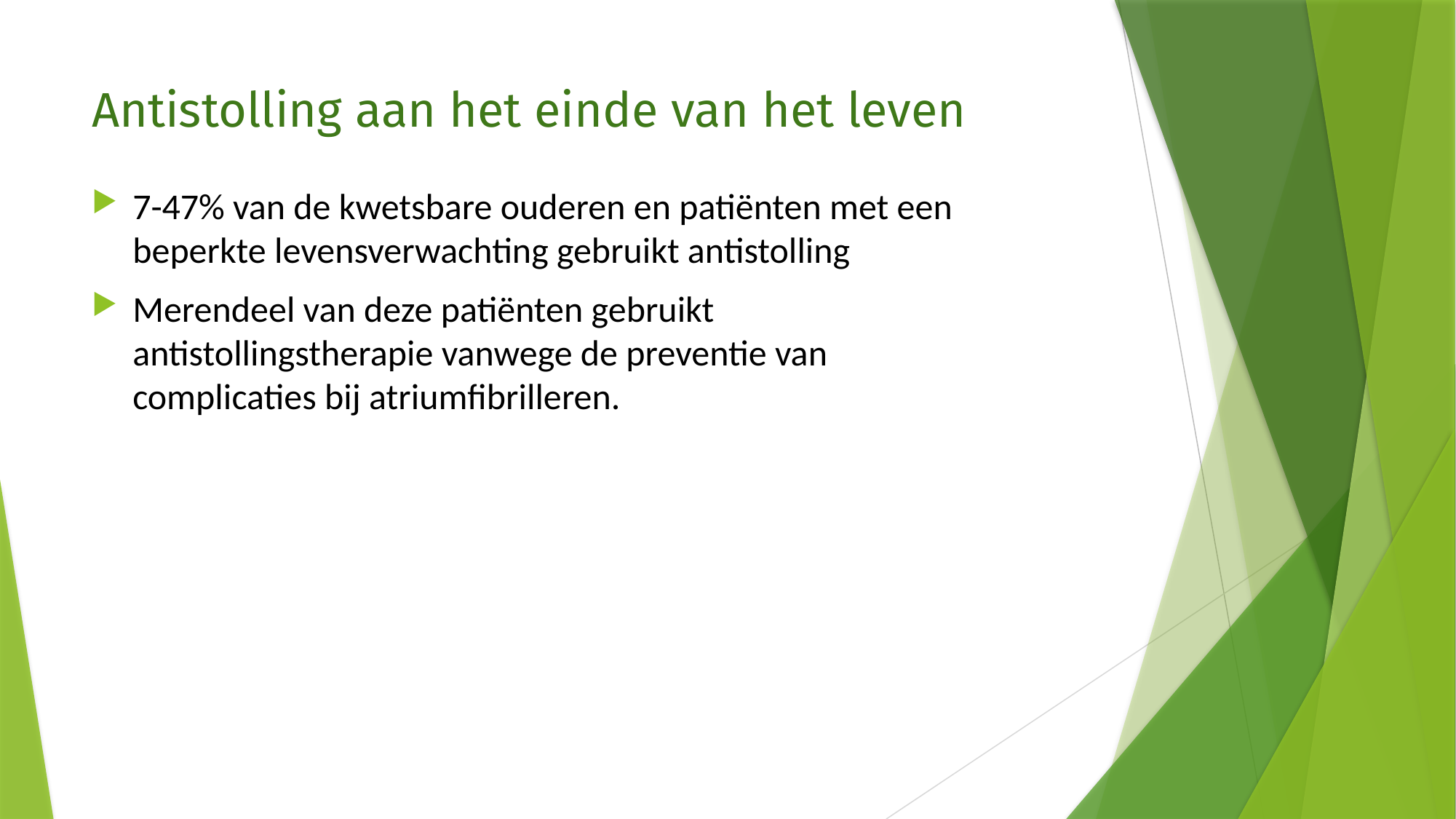

# Antistolling aan het einde van het leven
7-47% van de kwetsbare ouderen en patiënten met een beperkte levensverwachting gebruikt antistolling
Merendeel van deze patiënten gebruikt antistollingstherapie vanwege de preventie van complicaties bij atriumfibrilleren.